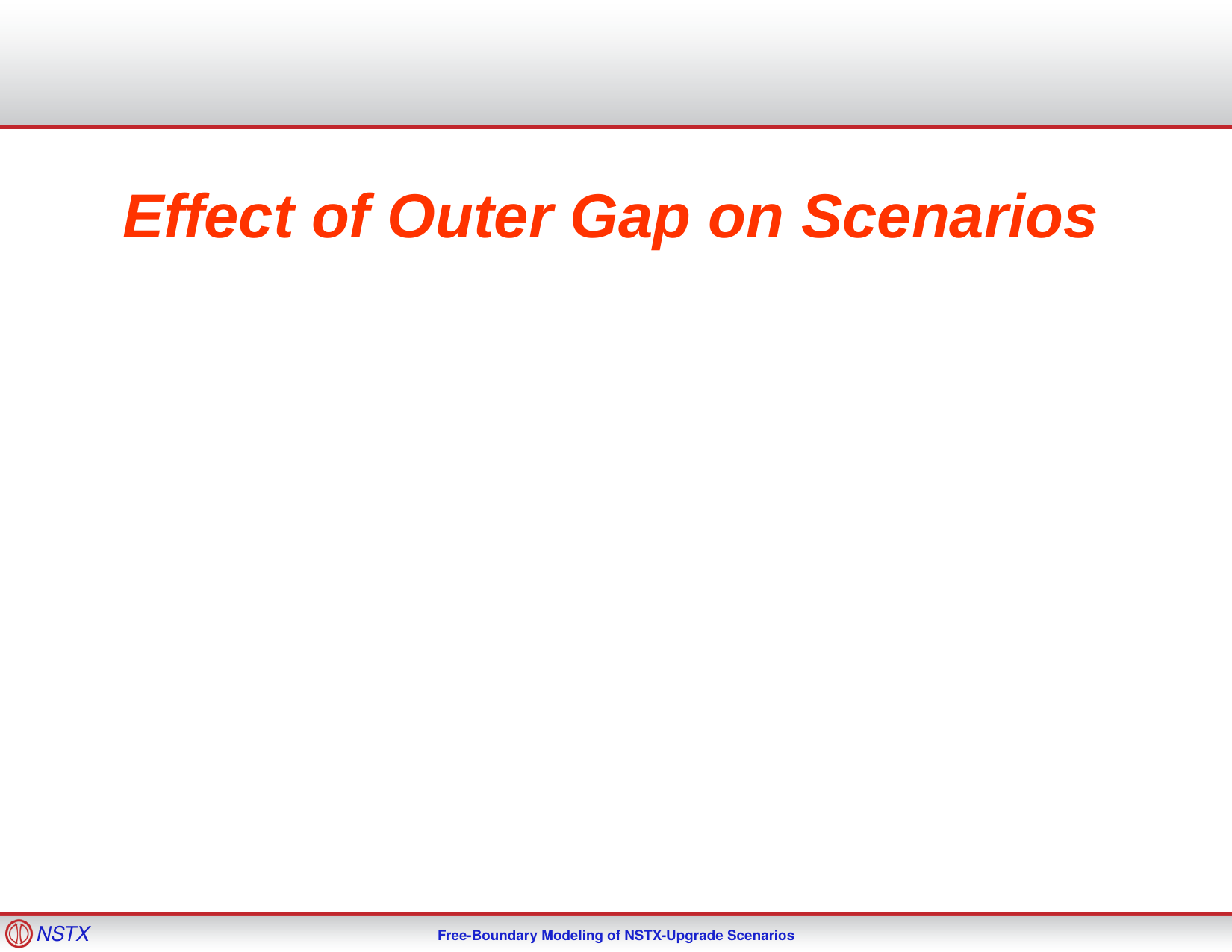

#
Effect of Outer Gap on Scenarios